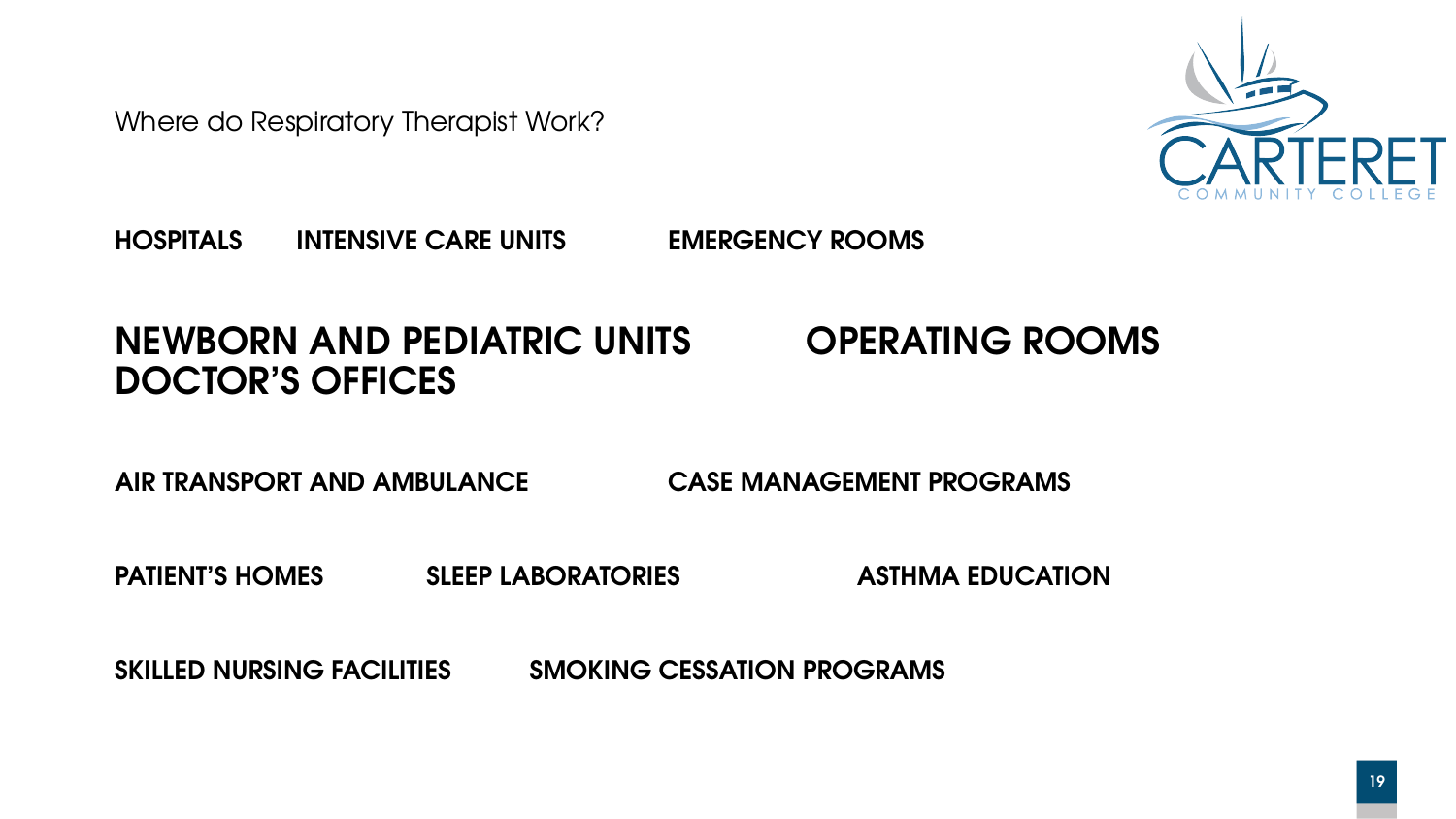

# Where do Respiratory Therapist Work?
HOSPITALS	      INTENSIVE CARE UNITS 	EMERGENCY ROOMS

NEWBORN AND PEDIATRIC UNITS 	OPERATING ROOMS  DOCTOR’S OFFICES

AIR TRANSPORT AND AMBULANCE 	CASE MANAGEMENT PROGRAMS

PATIENT’S HOMES 	     SLEEP LABORATORIES 	       ASTHMA EDUCATION

SKILLED NURSING FACILITIES	SMOKING CESSATION PROGRAMS